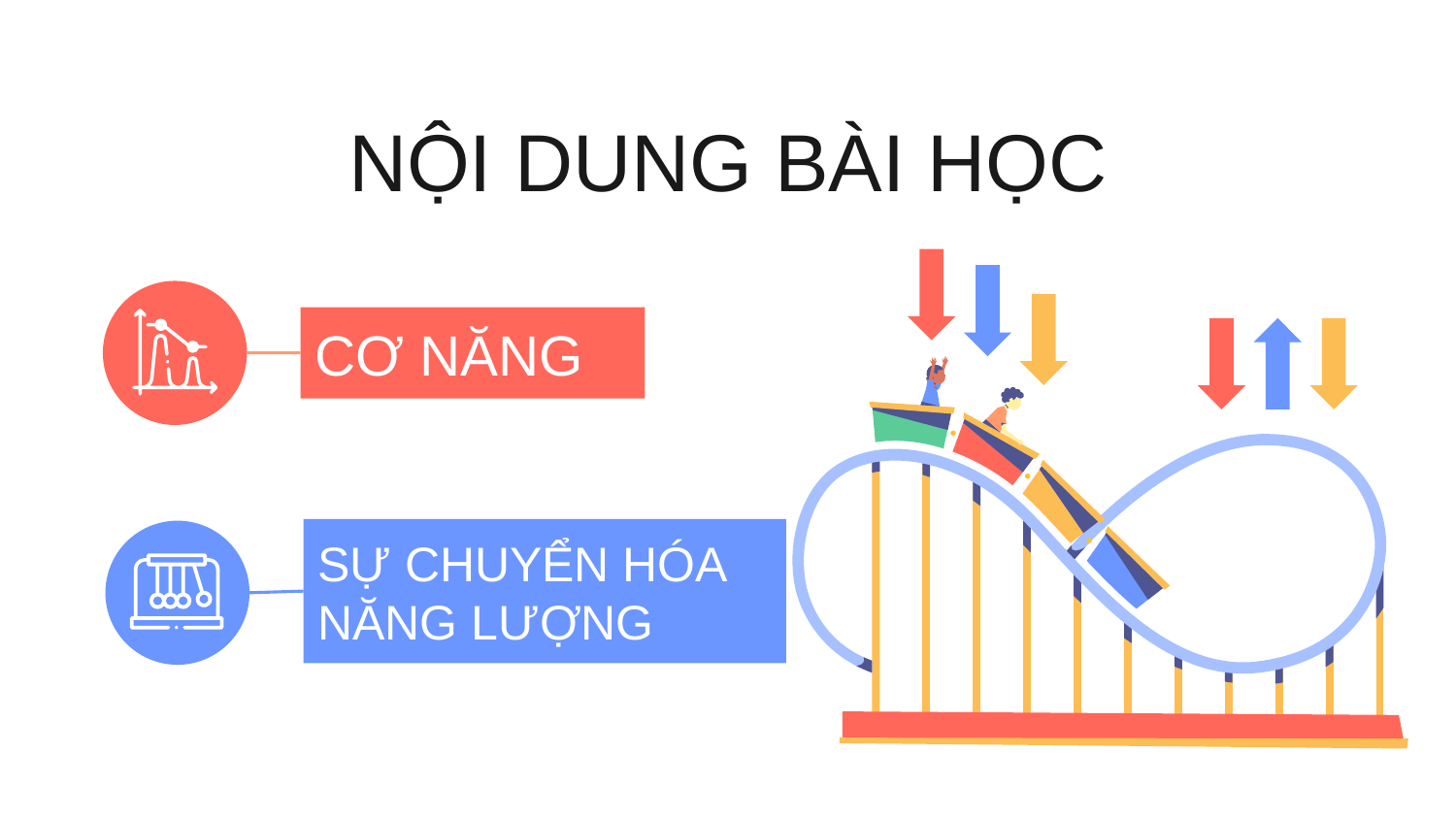

# NỘI DUNG BÀI HỌC

CƠ NĂNG
SỰ CHUYỂN HÓA NĂNG LƯỢNG